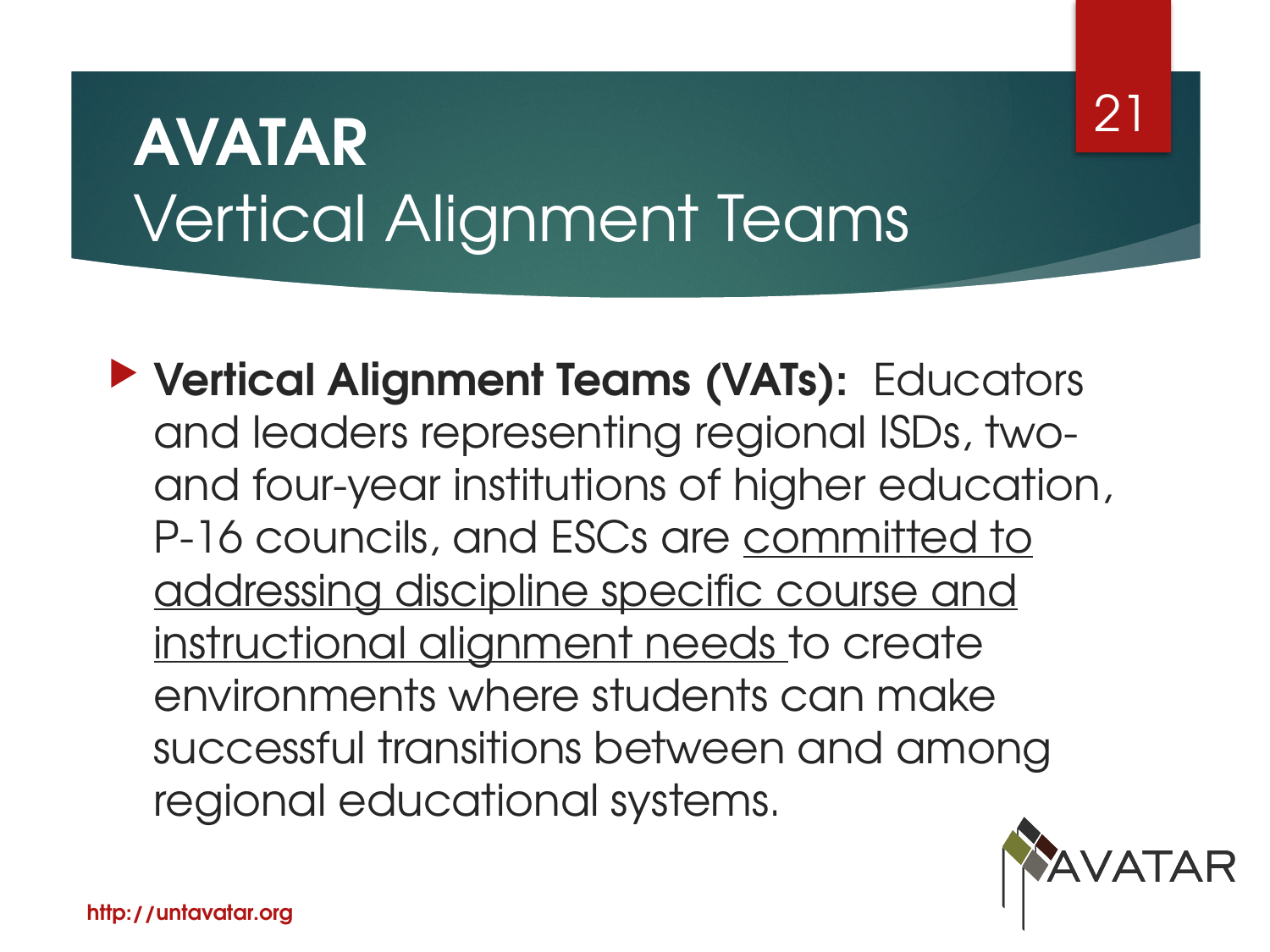

21
# AVATAR Vertical Alignment Teams
Vertical Alignment Teams (VATs):  Educators and leaders representing regional ISDs, two- and four-year institutions of higher education, P-16 councils, and ESCs are committed to addressing discipline specific course and instructional alignment needs to create environments where students can make successful transitions between and among regional educational systems.

http://untavatar.org